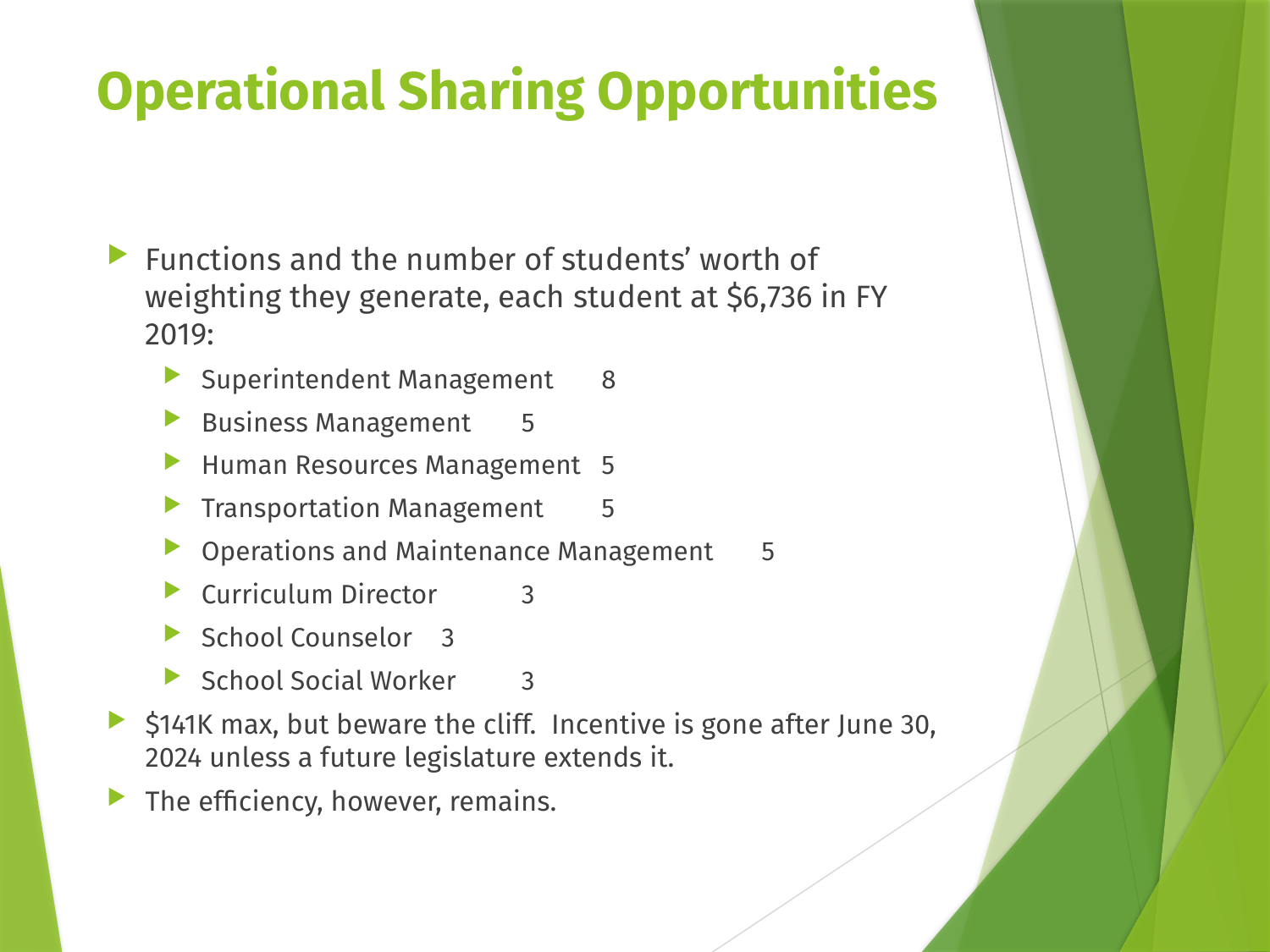

# Operational Sharing Opportunities
Functions and the number of students’ worth of weighting they generate, each student at $6,736 in FY 2019:
Superintendent Management  			8
Business Management					5
Human Resources Management			5
Transportation Management				5
Operations and Maintenance Management 	5
Curriculum Director 					3
School Counselor 						3
School Social Worker					3
$141K max, but beware the cliff.  Incentive is gone after June 30, 2024 unless a future legislature extends it.
The efficiency, however, remains.